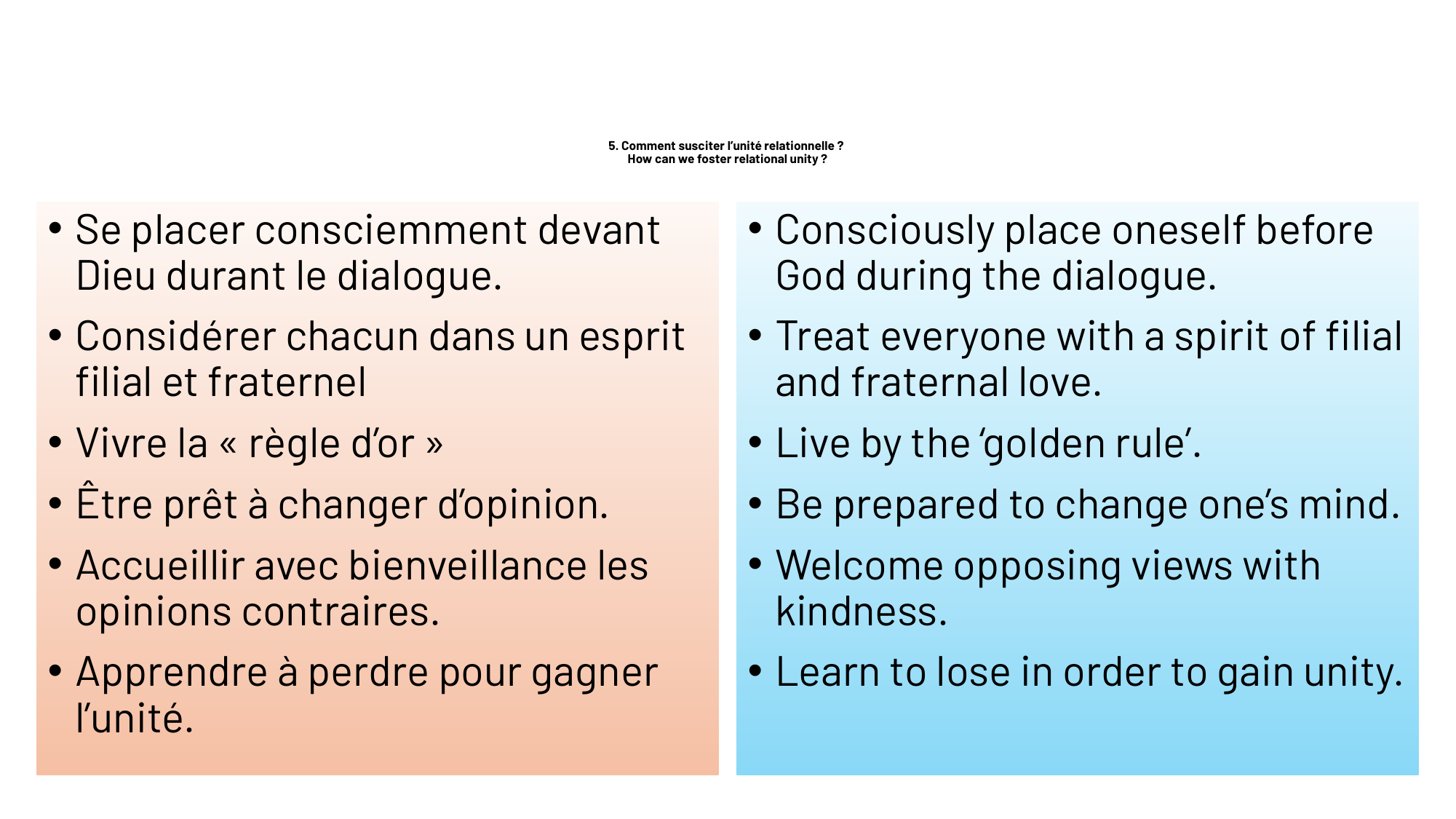

# 5. Comment susciter l’unité relationnelle ? How can we foster relational unity ?
Se placer consciemment devant Dieu durant le dialogue.
Considérer chacun dans un esprit filial et fraternel
Vivre la « règle d’or »
Être prêt à changer d’opinion.
Accueillir avec bienveillance les opinions contraires.
Apprendre à perdre pour gagner l’unité.

Consciously place oneself before God during the dialogue.
Treat everyone with a spirit of filial and fraternal love.
Live by the ‘golden rule’.
Be prepared to change one’s mind.
Welcome opposing views with kindness.
Learn to lose in order to gain unity.